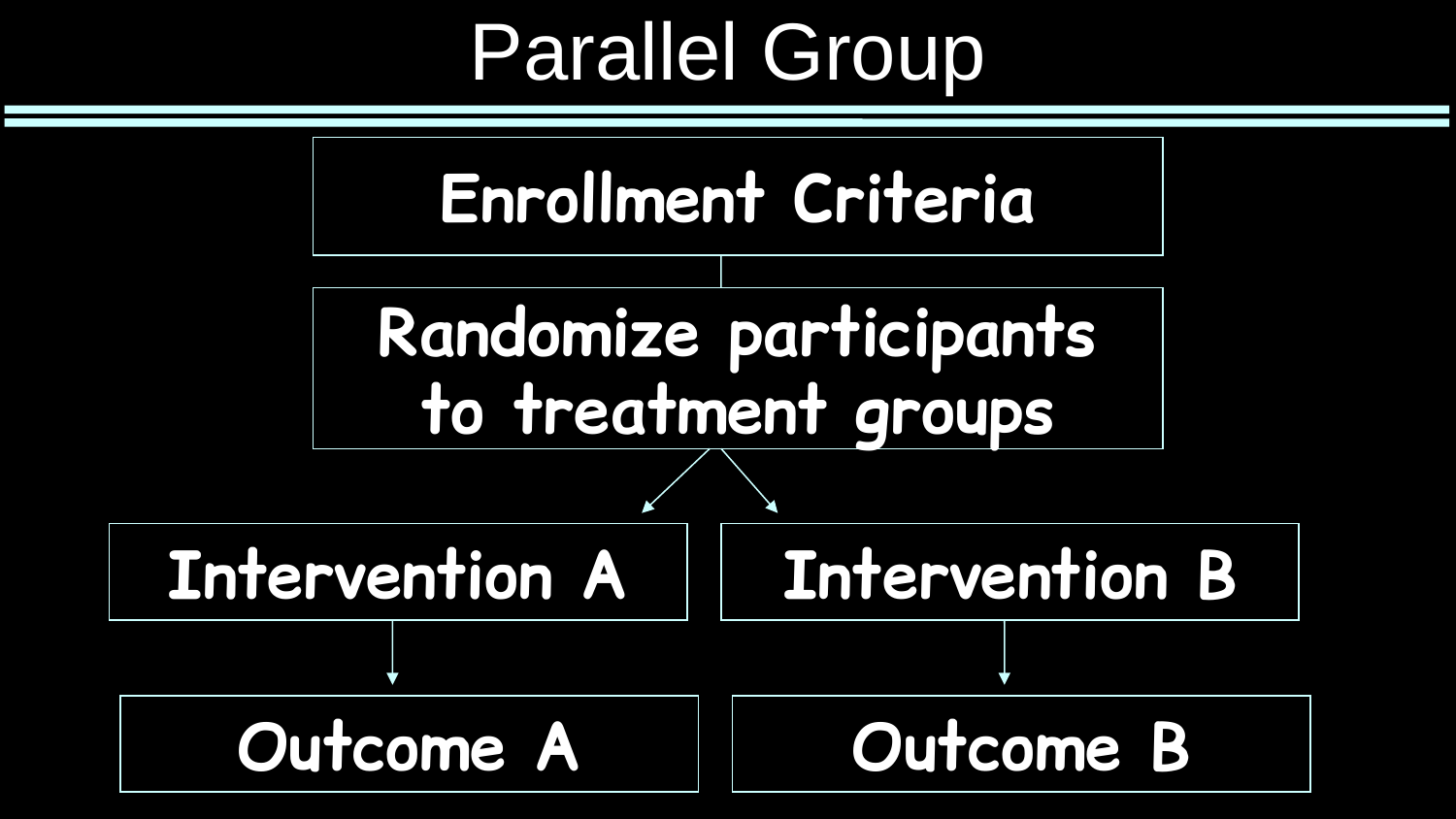

# Parallel Group
Enrollment Criteria

Randomize participants
to treatment groups

Intervention A
Intervention B

Outcome A
Outcome B